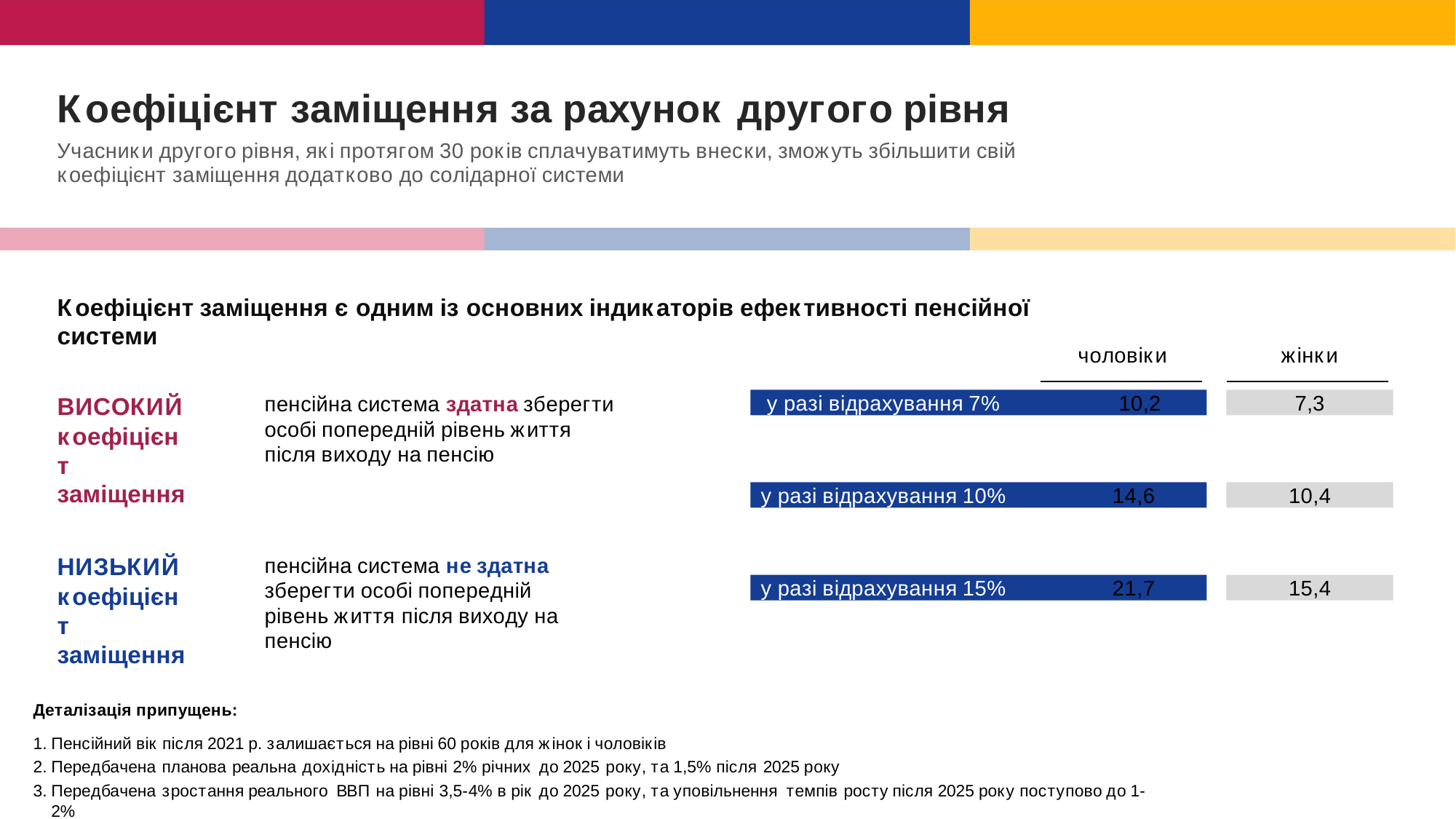

# Коефіцієнт заміщення за рахунок другого рівня
Учасники другого рівня, які протягом 30 років сплачуватимуть внески, зможуть збільшити свій коефіцієнт заміщення додатково до солідарної системи
Коефіцієнт заміщення є одним із основних індикаторів ефективності пенсійної системи
чоловіки
жінки

у разі відрахування 7%	10,2
7,3
ВИСОКИЙ
коефіцієнт заміщення
пенсійна система здатна зберегти особі попередній рівень життя після виходу на пенсію
у разі відрахування 10%	14,6
10,4
НИЗЬКИЙ
коефіцієнт заміщення
пенсійна система не здатна зберегти особі попередній рівень життя після виходу на пенсію
у разі відрахування 15%	21,7
15,4
Деталізація припущень:
Пенсійний вік після 2021 р. залишається на рівні 60 років для жінок і чоловіків
Передбачена планова реальна дохідність на рівні 2% річних  до 2025 року, та 1,5% після 2025 року
Передбачена зростання реального  ВВП на рівні 3,5-4% в рік до 2025 року, та уповільнення  темпів росту після 2025 року поступово до 1-2%